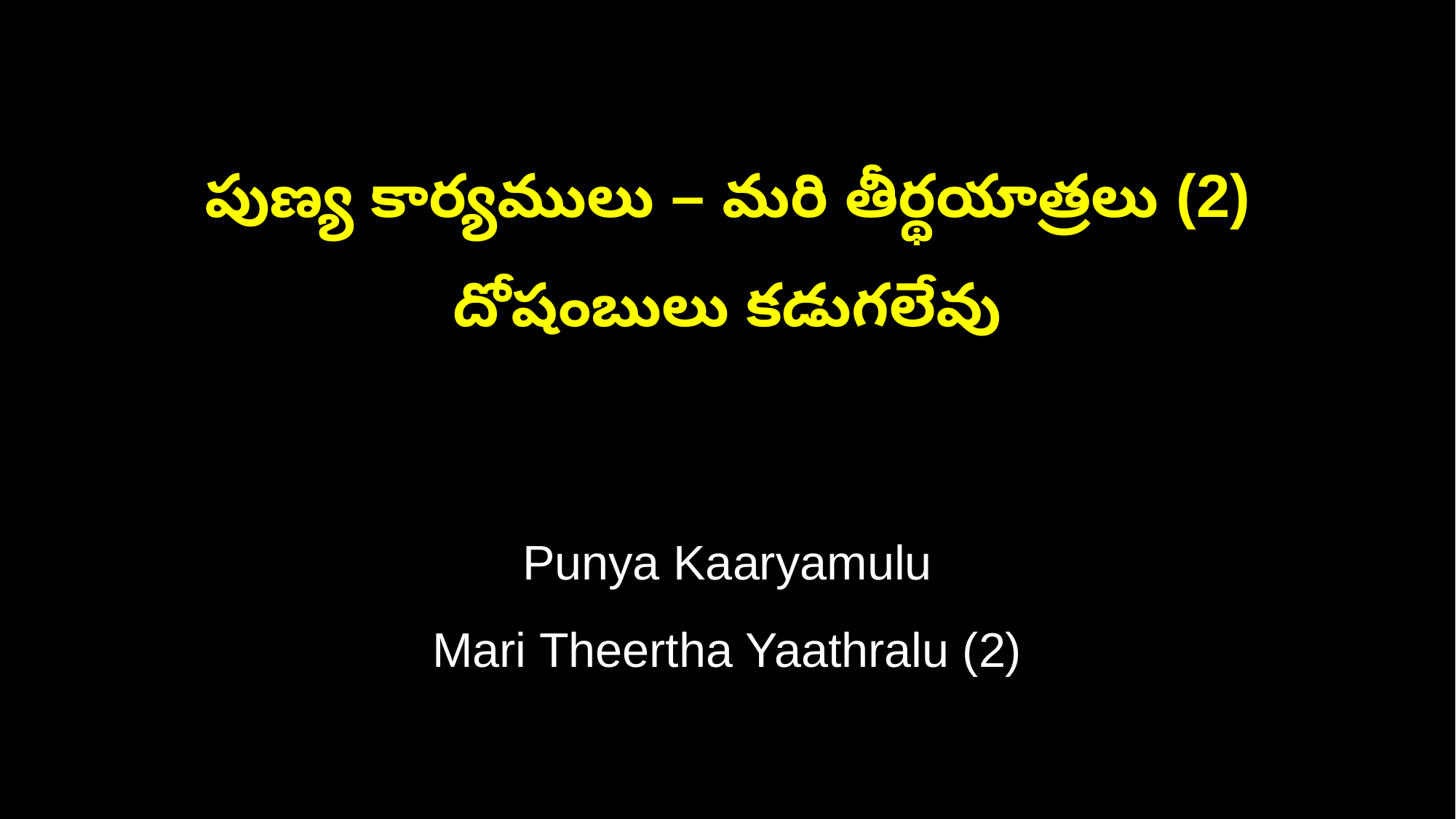

పుణ్య కార్యములు – మరి తీర్థయాత్రలు (2)
దోషంబులు కడుగలేవు
Punya Kaaryamulu
Mari Theertha Yaathralu (2)